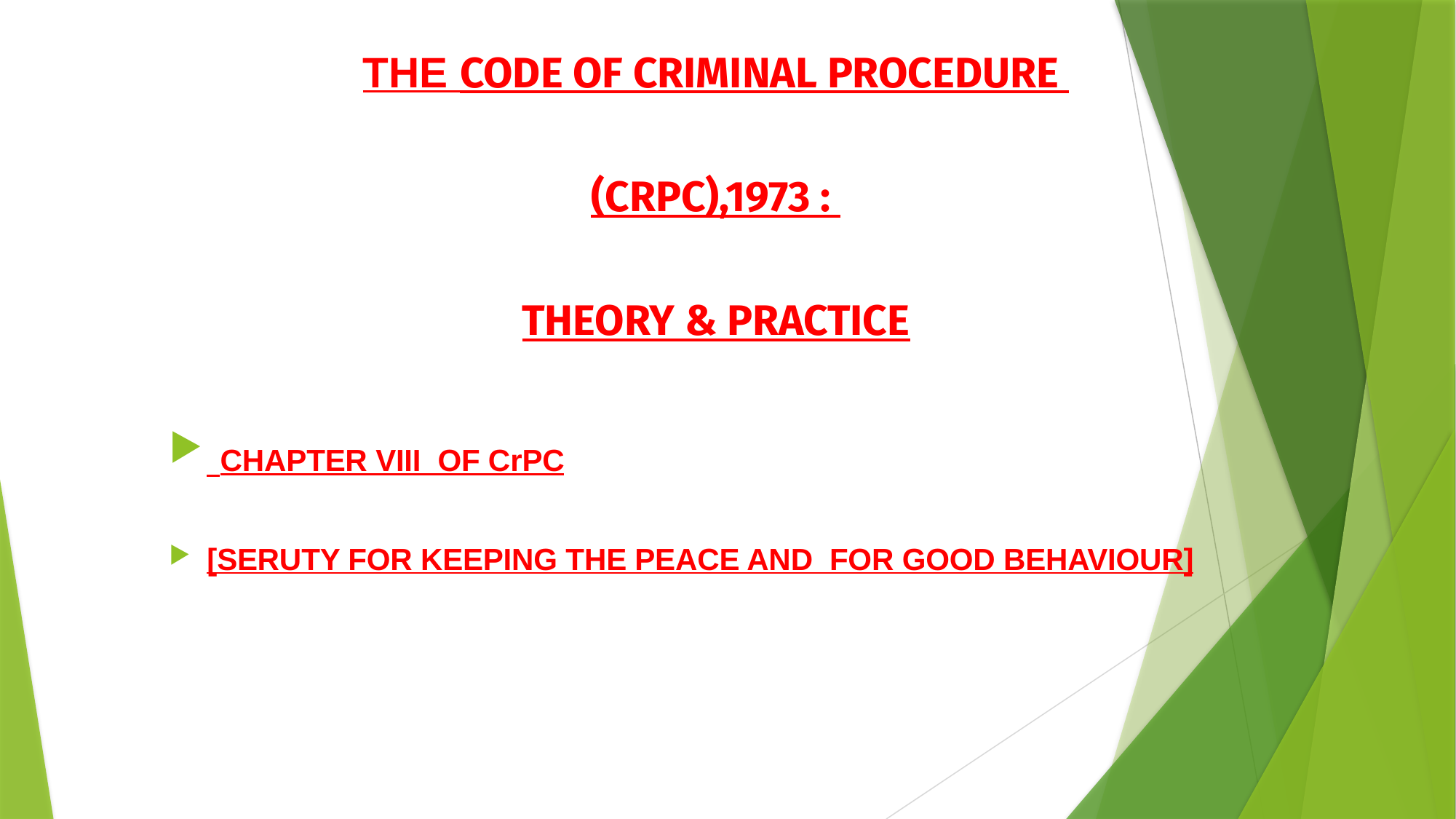

THE CODE OF CRIMINAL PROCEDURE

(CRPC),1973 :

THEORY & PRACTICE

 CHAPTER VIII  OF CrPC

[SERUTY FOR KEEPING THE PEACE AND  FOR GOOD BEHAVIOUR]